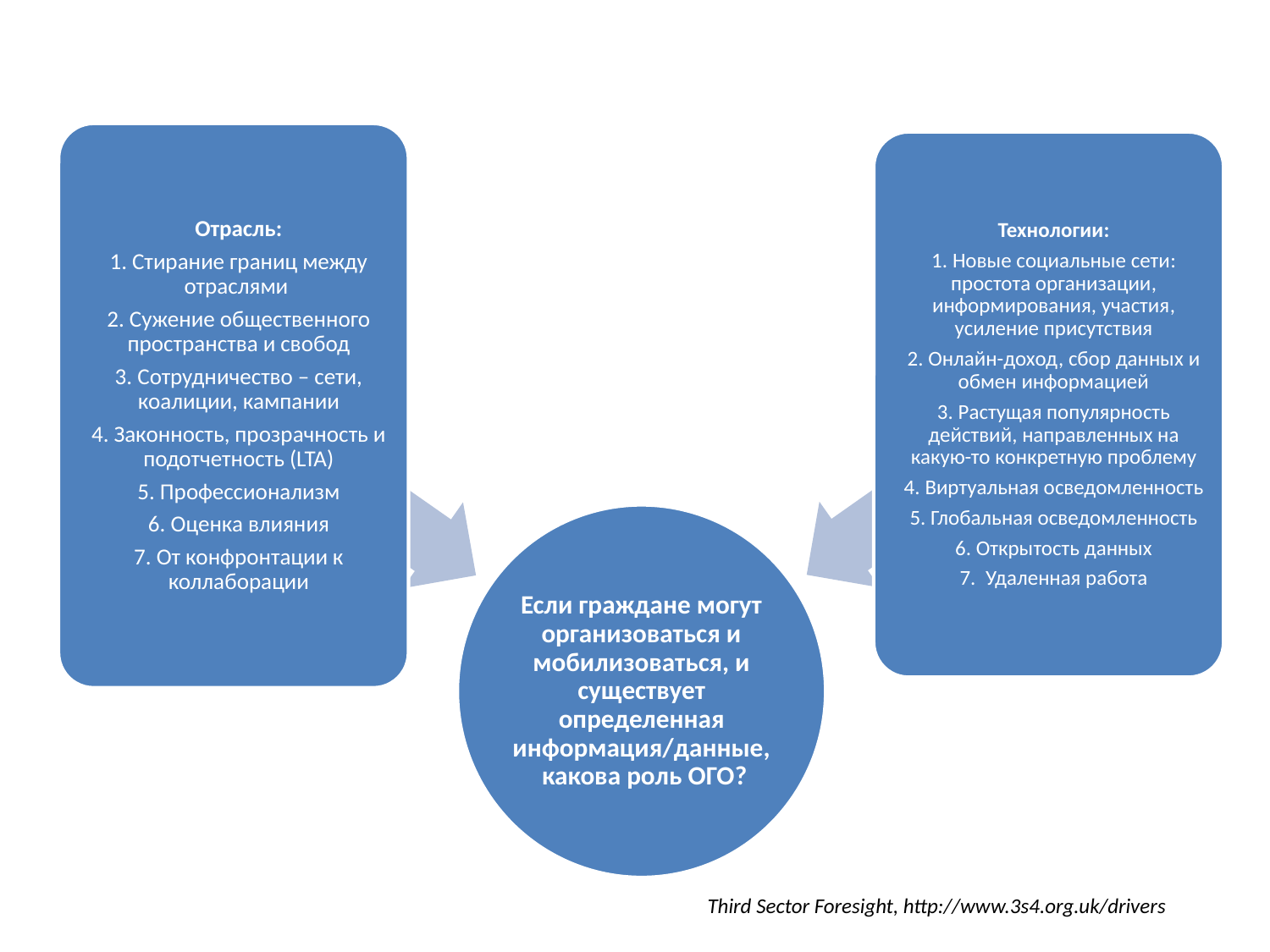

#
Если граждане могут организоваться и мобилизоваться, и существует определенная информация/данные,  какова роль ОГО?
Отрасль:
1. Стирание границ между отраслями
2. Сужение общественного пространства и свобод
3. Сотрудничество – сети, коалиции, кампании
4. Законность, прозрачность и подотчетность (LTA)
5. Профессионализм
6. Оценка влияния
7. От конфронтации к коллаборации
Технологии:
1. Новые социальные сети: простота организации, информирования, участия, усиление присутствия
2. Онлайн-доход, сбор данных и обмен информацией
3. Растущая популярность действий, направленных на какую-то конкретную проблему
4. Виртуальная осведомленность
5. Глобальная осведомленность
6. Открытость данных
7.  Удаленная работа
Third Sector Foresight, http://www.3s4.org.uk/drivers